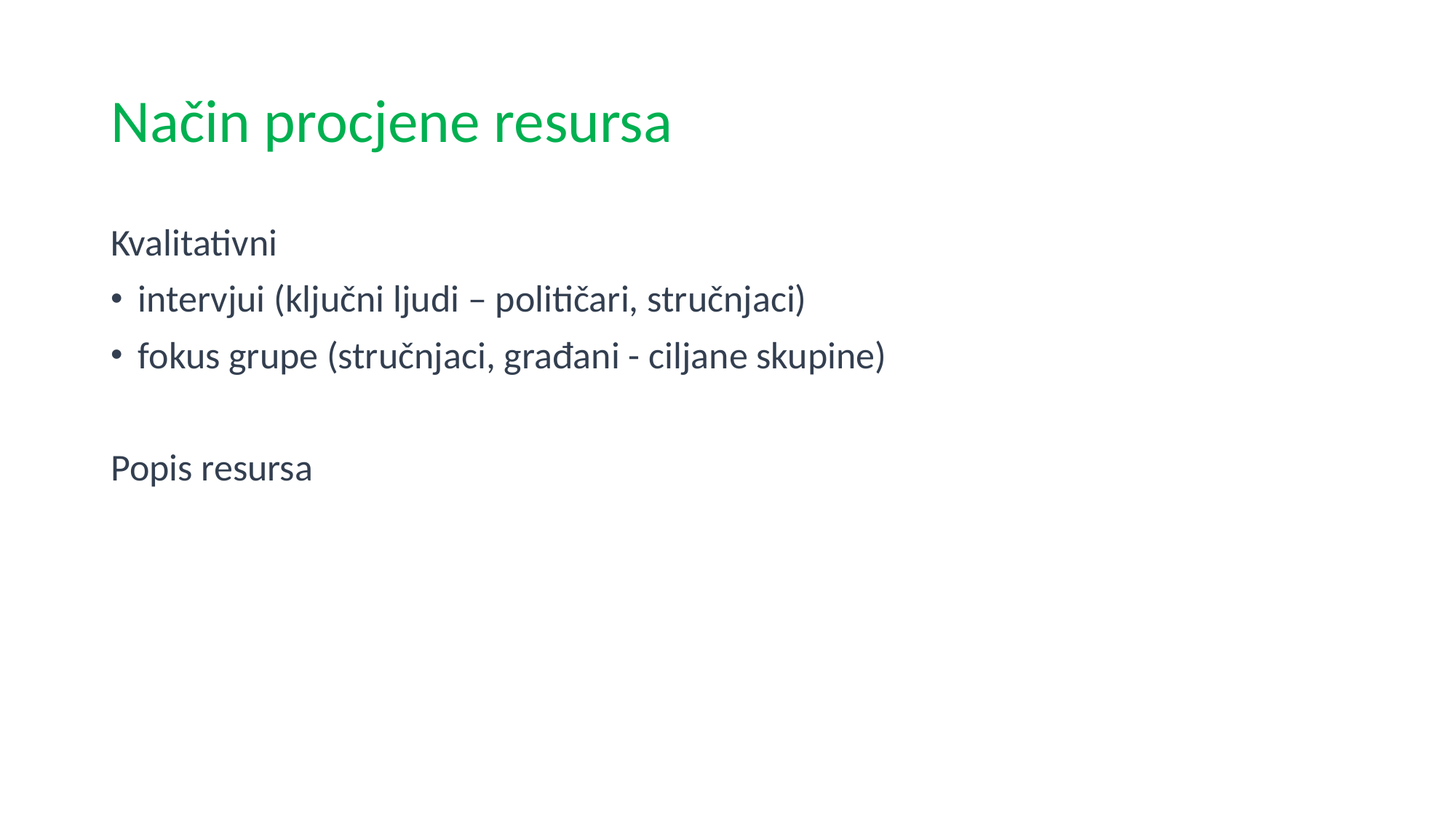

# Način procjene resursa
Kvalitativni
intervjui (ključni ljudi – političari, stručnjaci)
fokus grupe (stručnjaci, građani - ciljane skupine)

Popis resursa